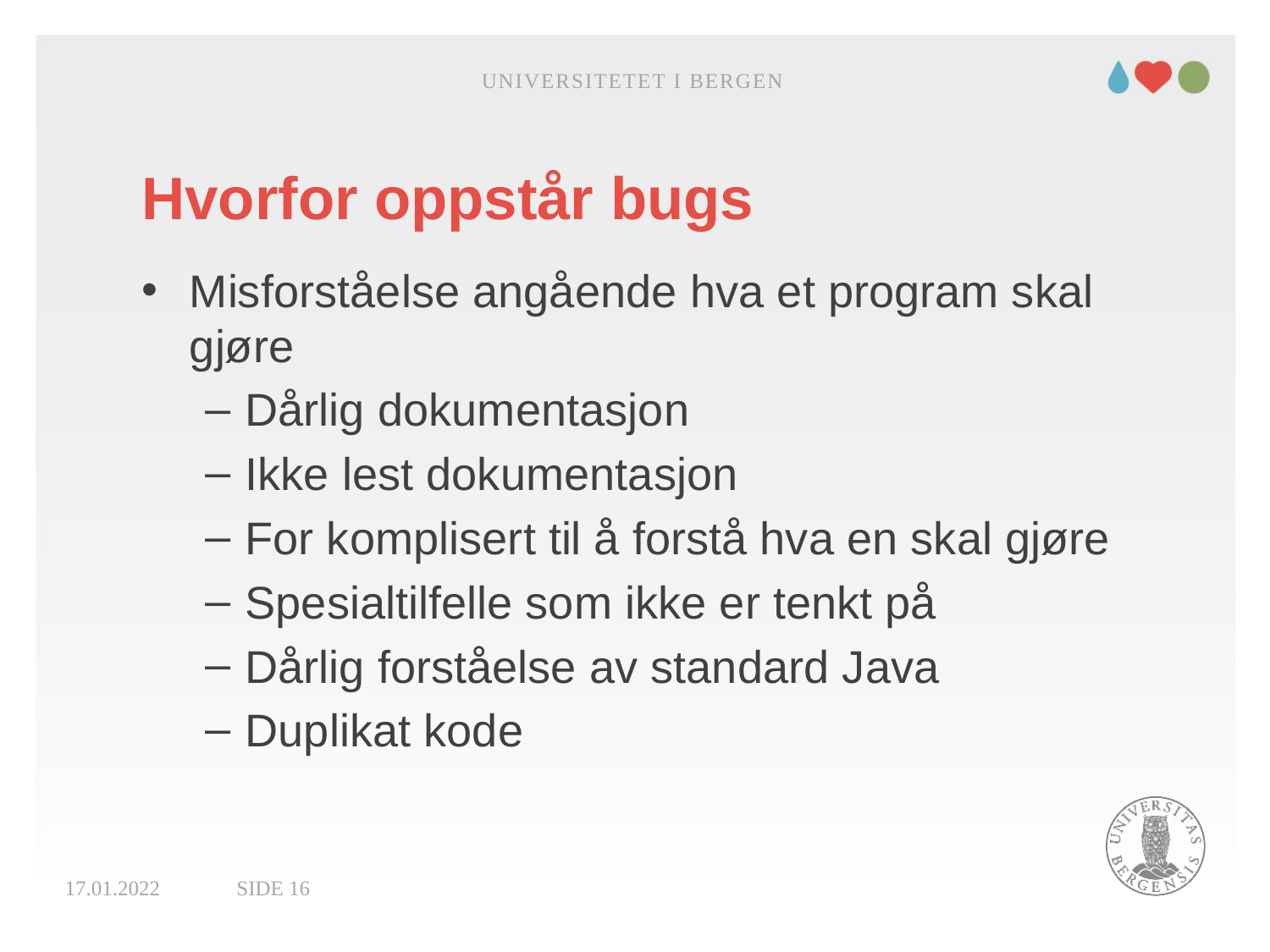

Universitetet i Bergen
# Hvorfor oppstår bugs
Misforståelse angående hva et program skal gjøre
Dårlig dokumentasjon
Ikke lest dokumentasjon
For komplisert til å forstå hva en skal gjøre
Spesialtilfelle som ikke er tenkt på
Dårlig forståelse av standard Java
Duplikat kode

17.01.2022
Side 16